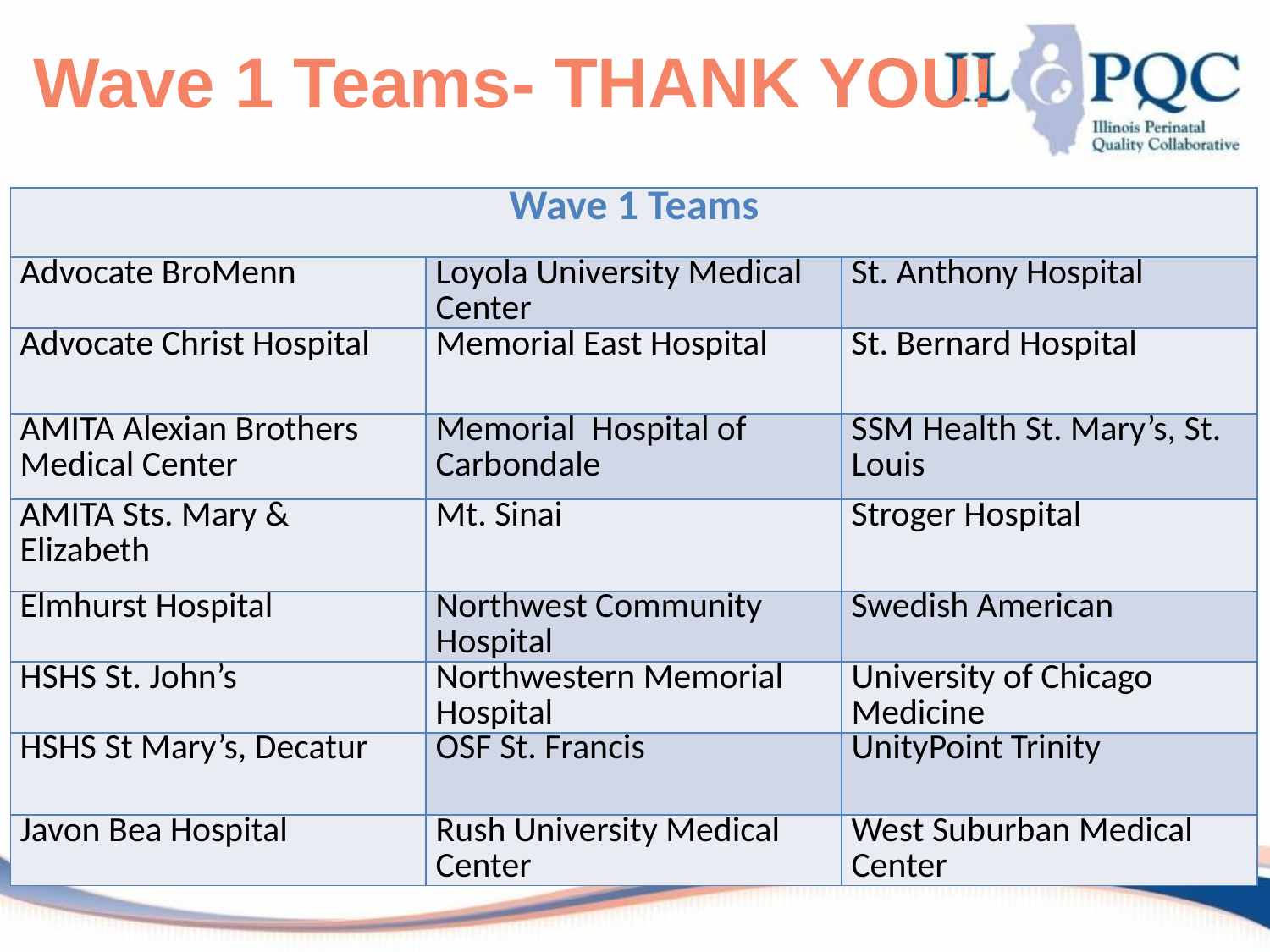

# Wave 1 Teams- THANK YOU!
| Wave 1 Teams |  |  |
| --- | --- | --- |
| Advocate BroMenn | Loyola University Medical Center | St. Anthony Hospital |
| Advocate Christ Hospital | Memorial East Hospital | St. Bernard Hospital |
| AMITA Alexian Brothers Medical Center | Memorial  Hospital of Carbondale | SSM Health St. Mary’s, St. Louis |
| AMITA Sts. Mary & Elizabeth | Mt. Sinai | Stroger Hospital |
| Elmhurst Hospital | Northwest Community Hospital | Swedish American |
| HSHS St. John’s | Northwestern Memorial Hospital | University of Chicago Medicine |
| HSHS St Mary’s, Decatur | OSF St. Francis | UnityPoint Trinity |
| Javon Bea Hospital | Rush University Medical Center | West Suburban Medical Center |